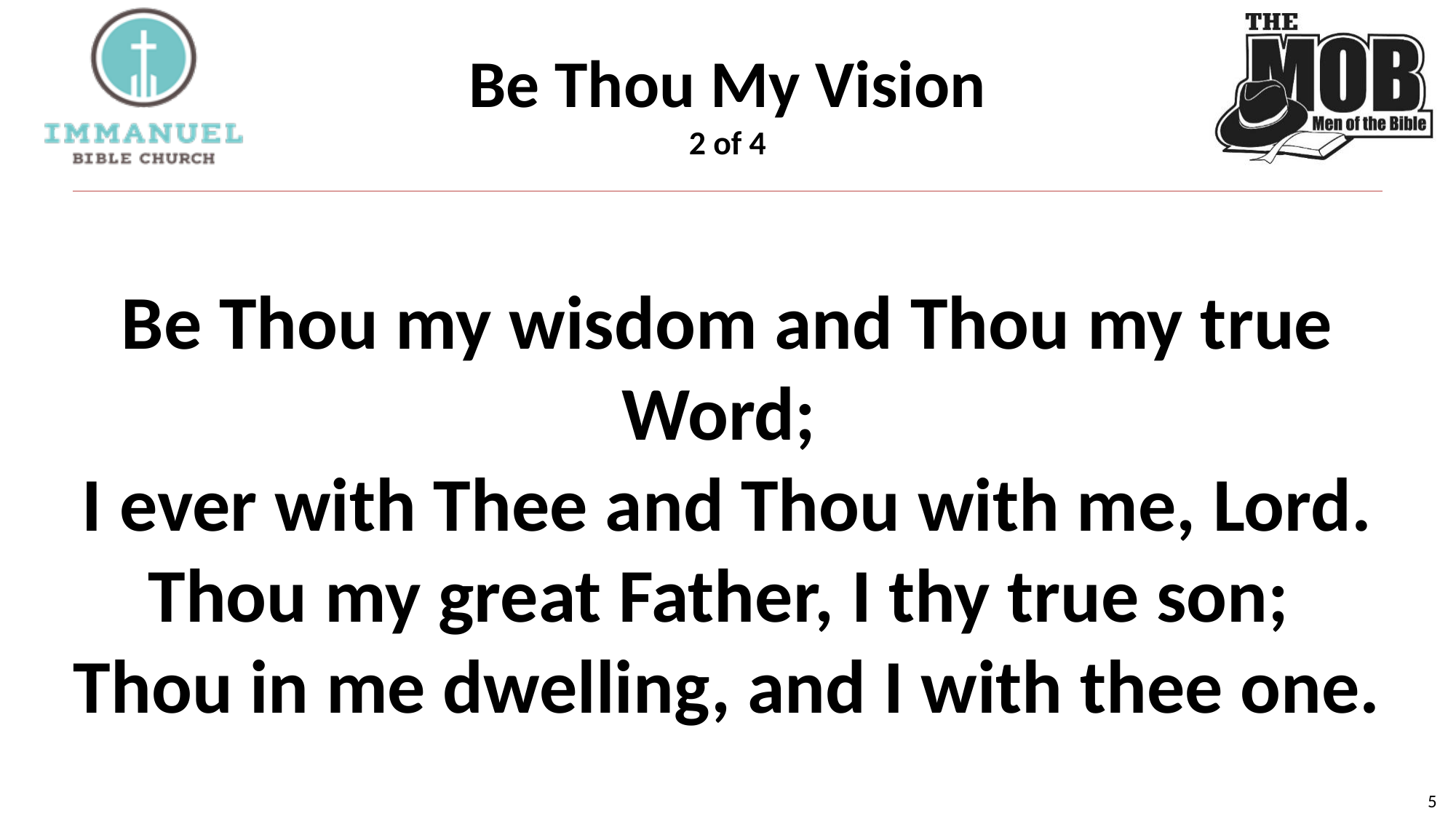

# Be Thou My Vision 2 of 4
Be Thou my wisdom and Thou my true Word;
I ever with Thee and Thou with me, Lord.
Thou my great Father, I thy true son;
Thou in me dwelling, and I with thee one.
5